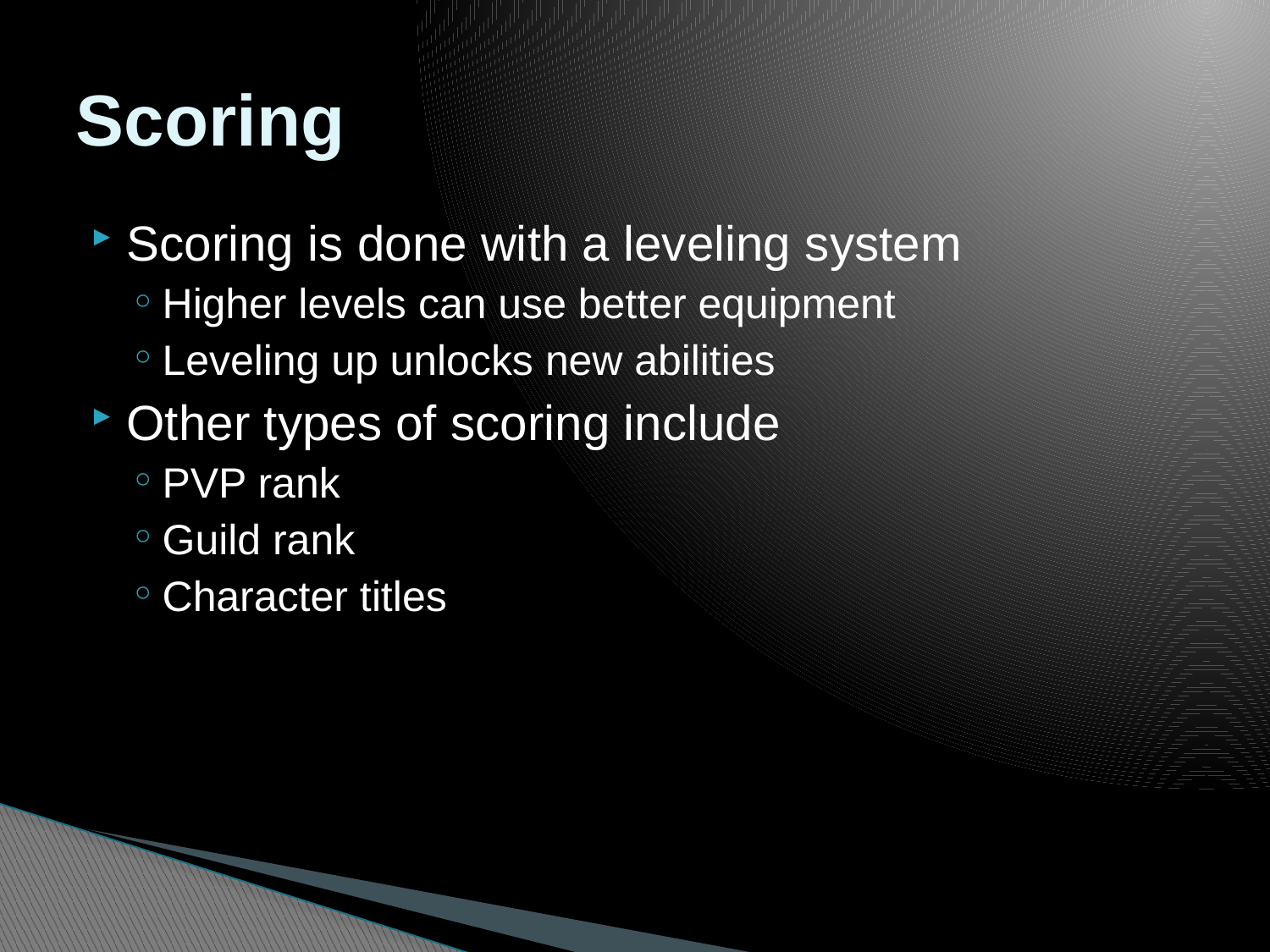

# Scoring
Scoring is done with a leveling system
Higher levels can use better equipment
Leveling up unlocks new abilities
Other types of scoring include
PVP rank
Guild rank
Character titles